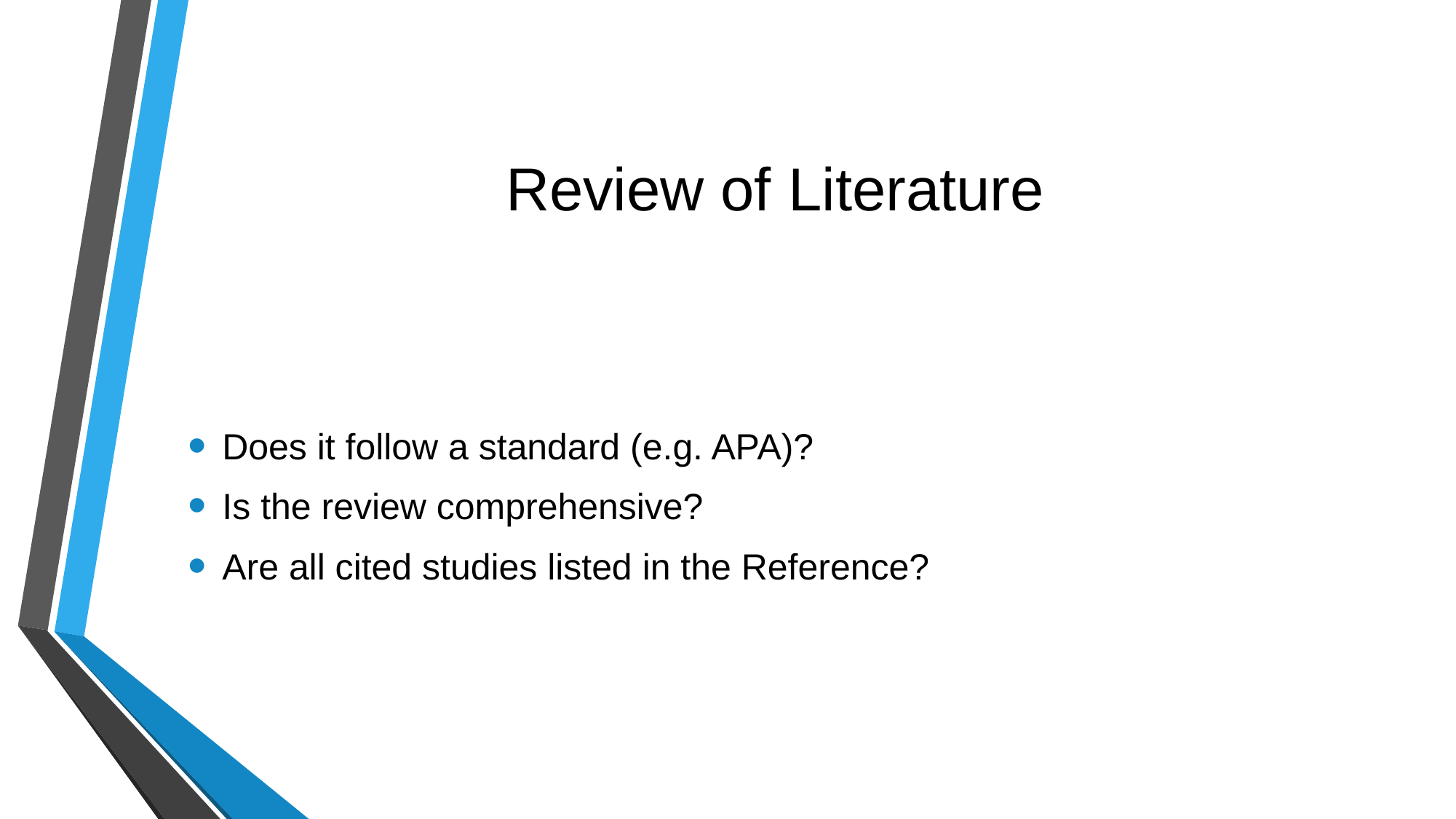

# Review of Literature
Does it follow a standard (e.g. APA)?
Is the review comprehensive?
Are all cited studies listed in the Reference?